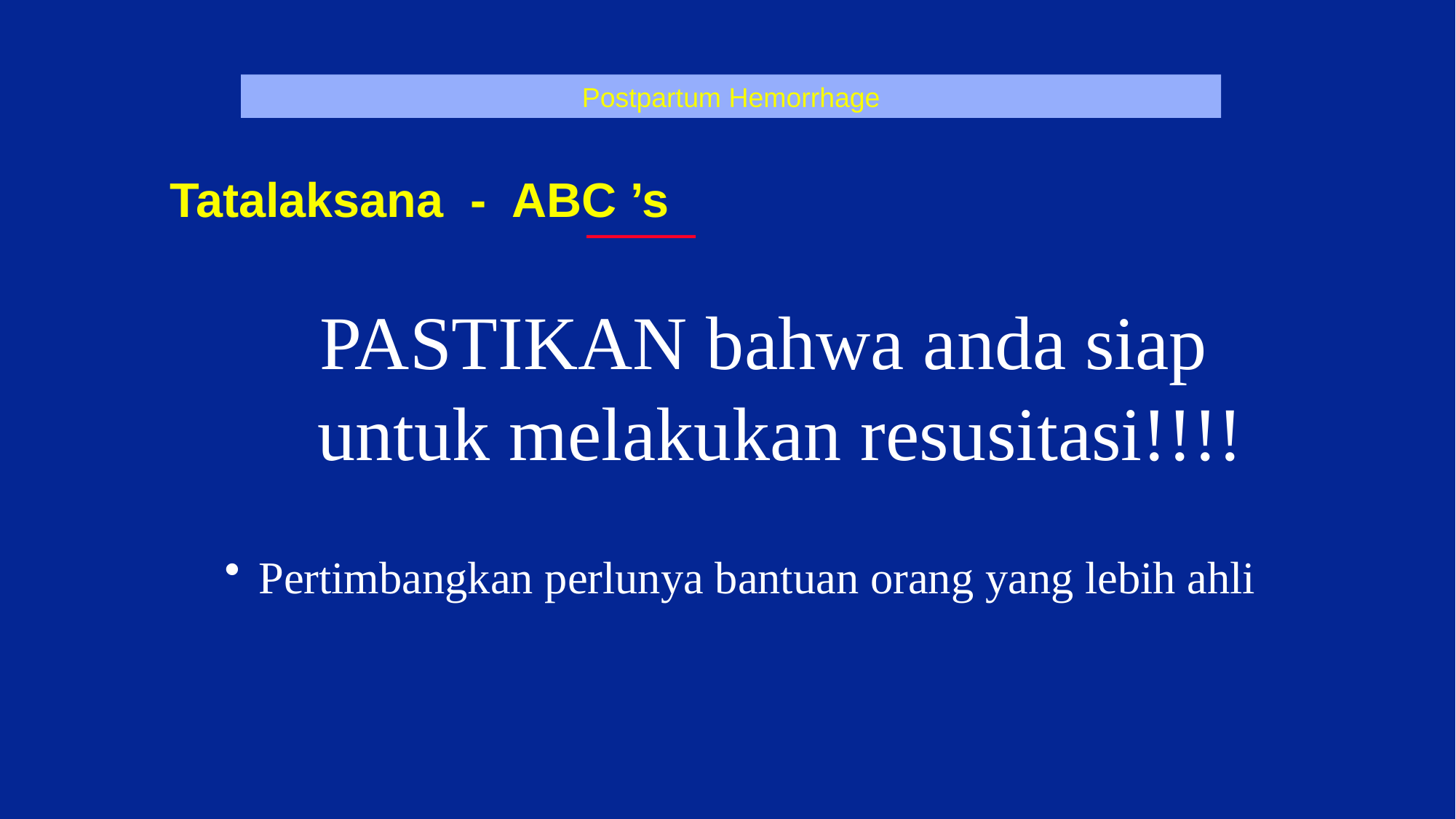

Postpartum Hemorrhage
Tatalaksana  -  ABC ’s

PASTIKAN bahwa anda siap untuk melakukan resusitasi!!!!

Pertimbangkan perlunya bantuan orang yang lebih ahli